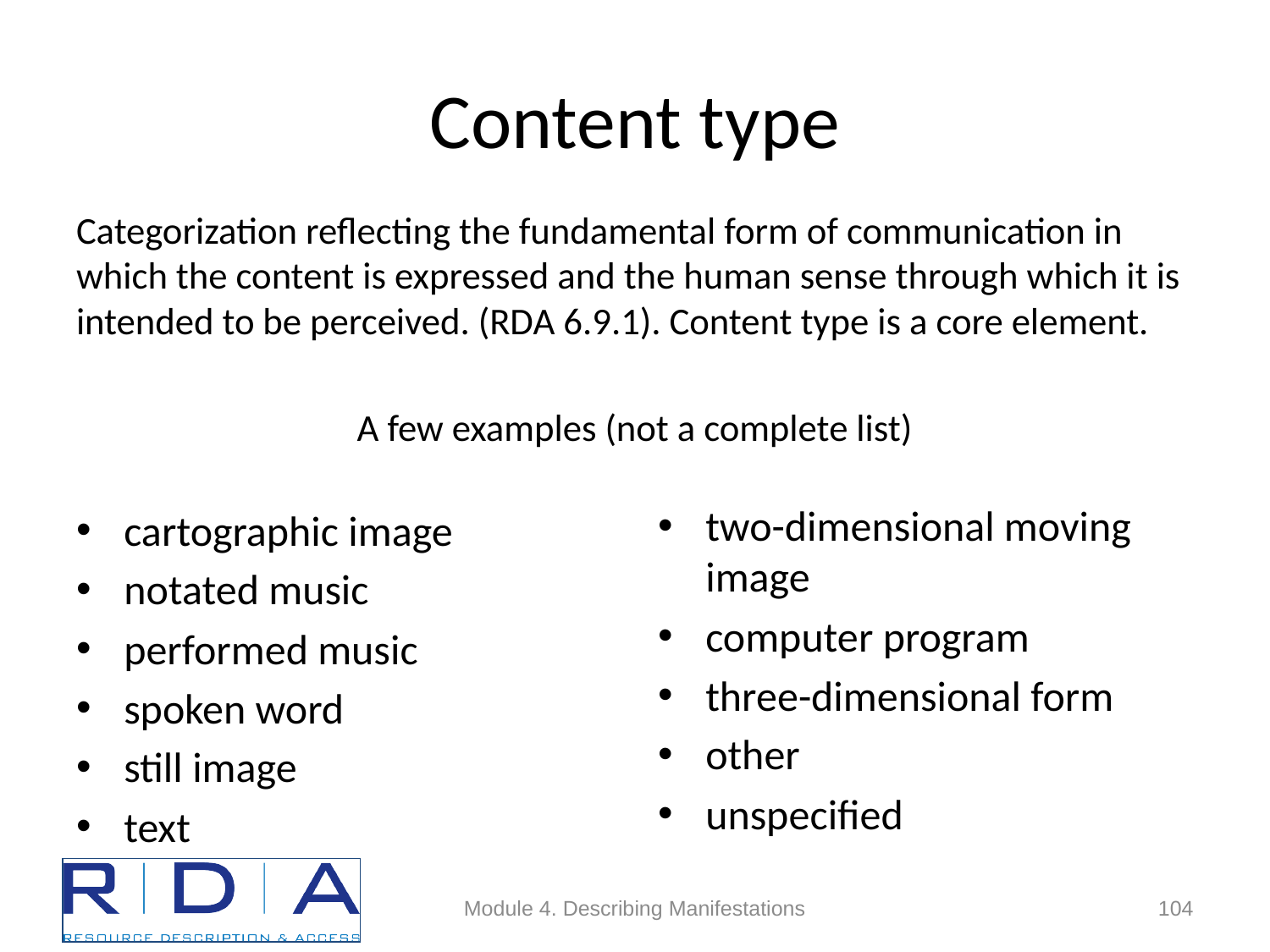

# Content type
Categorization reflecting the fundamental form of communication in which the content is expressed and the human sense through which it is intended to be perceived. (RDA 6.9.1). Content type is a core element.

A few examples (not a complete list)
two-dimensional moving image
computer program
three-dimensional form
other
unspecified
cartographic image
notated music
performed music
spoken word
still image
text

Module 4. Describing Manifestations
104